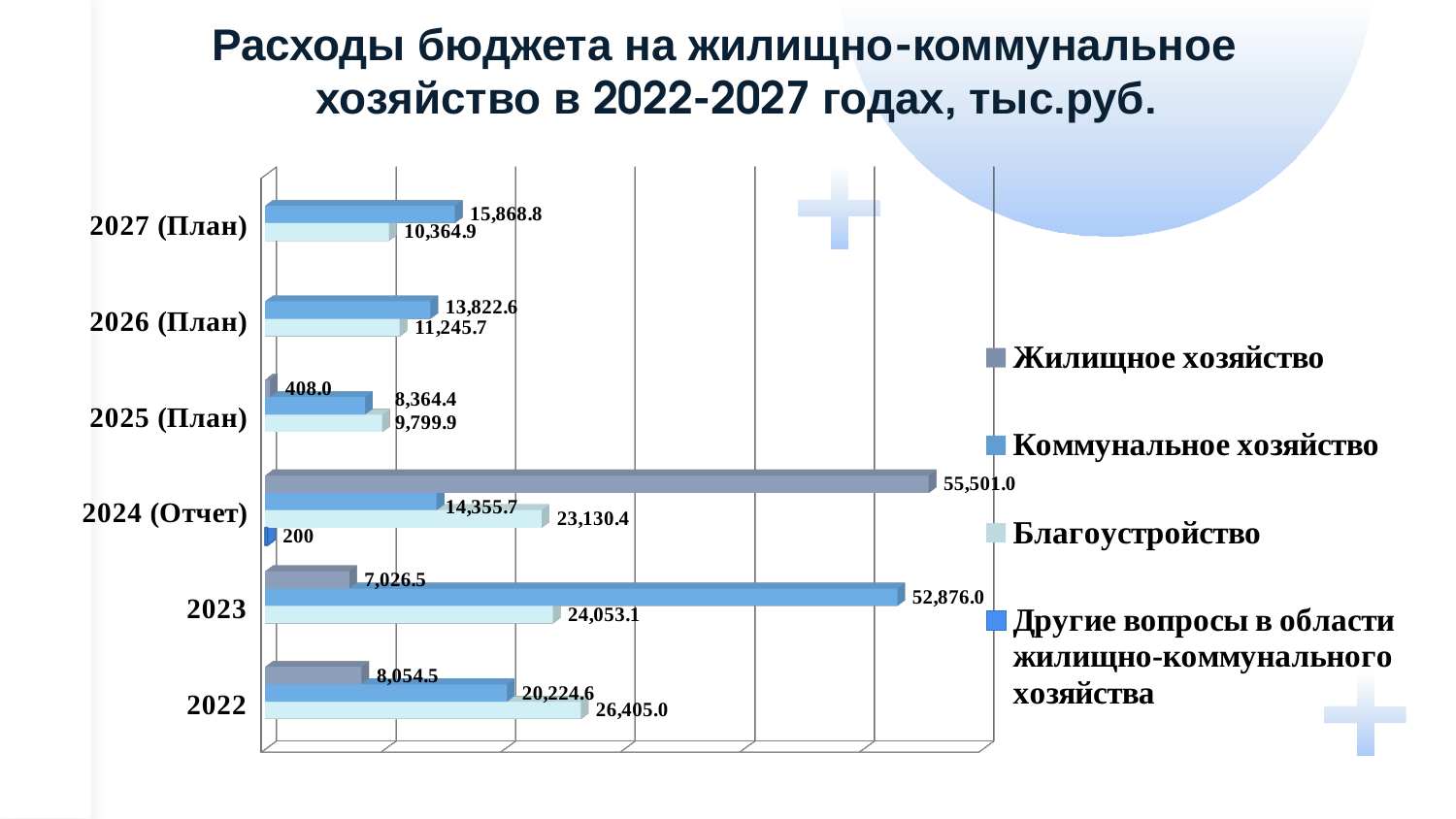

Расходы бюджета на жилищно-коммунальное
 хозяйство в 2022-2027 годах, тыс.руб.

[unsupported chart]